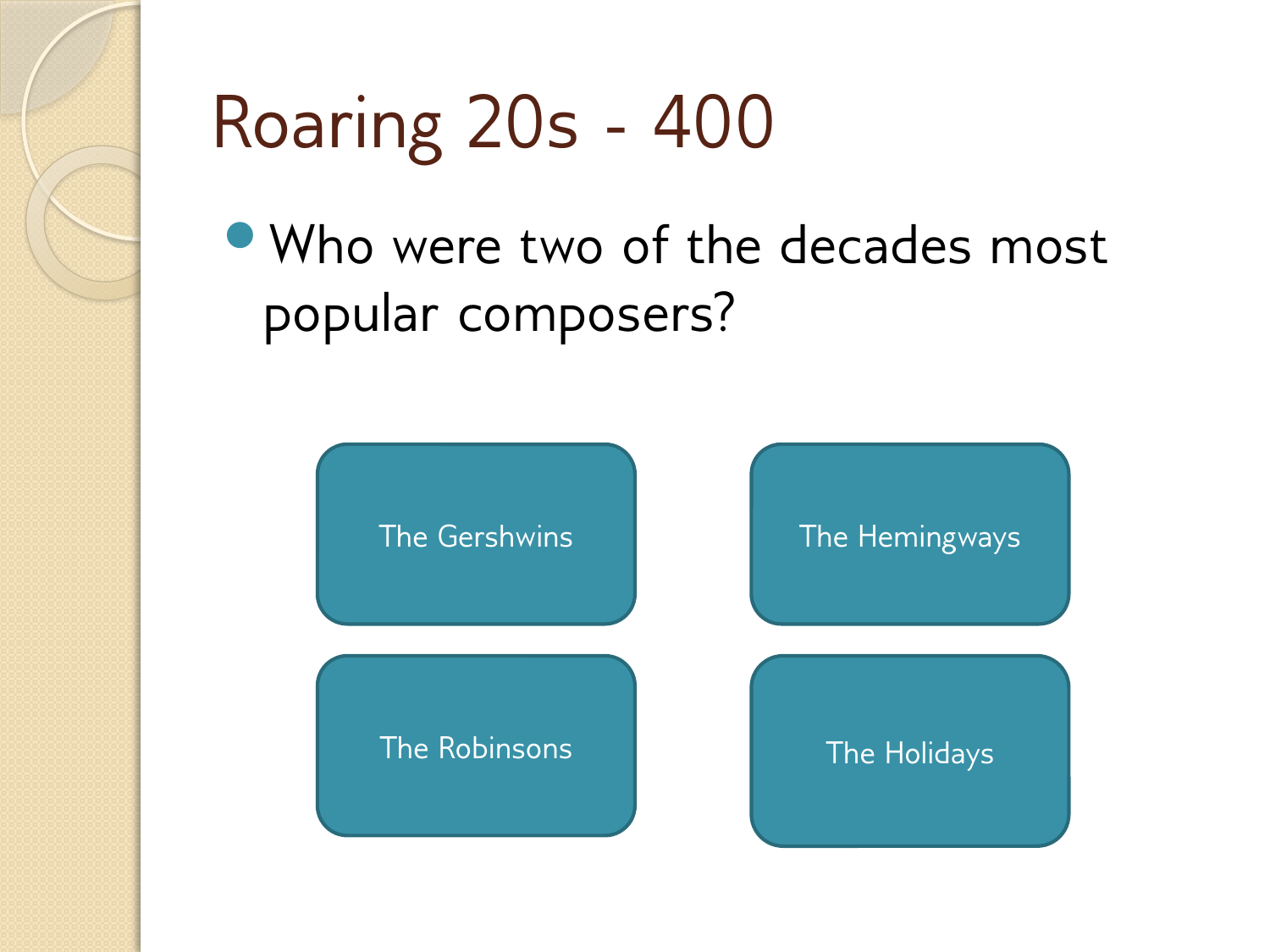

# Roaring 20s - 400
Who were two of the decades most popular composers?

The Gershwins
The Hemingways
The Robinsons
The Holidays